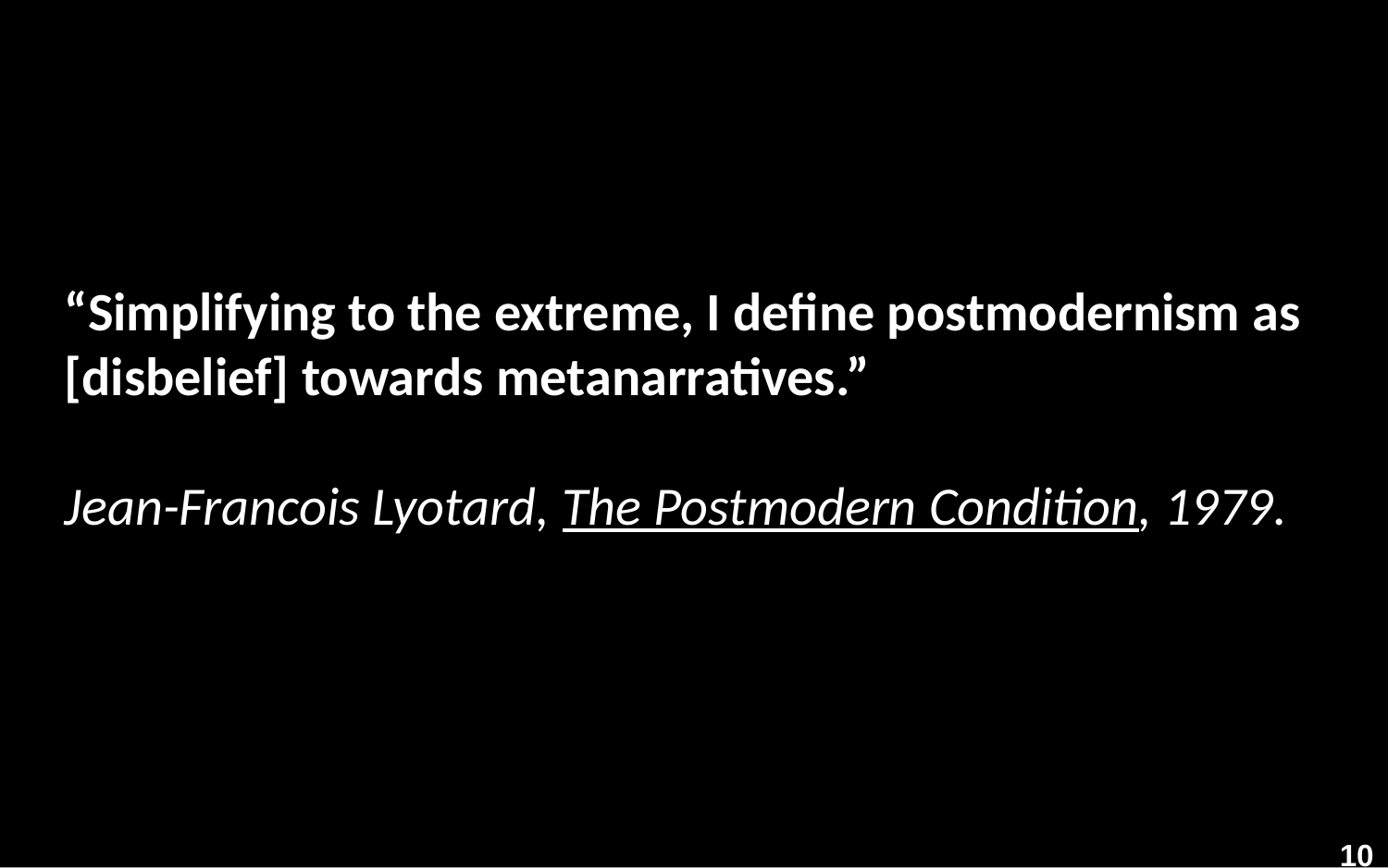

#
“Simplifying to the extreme, I define postmodernism as [disbelief] towards metanarratives.”
Jean-Francois Lyotard, The Postmodern Condition, 1979.
10